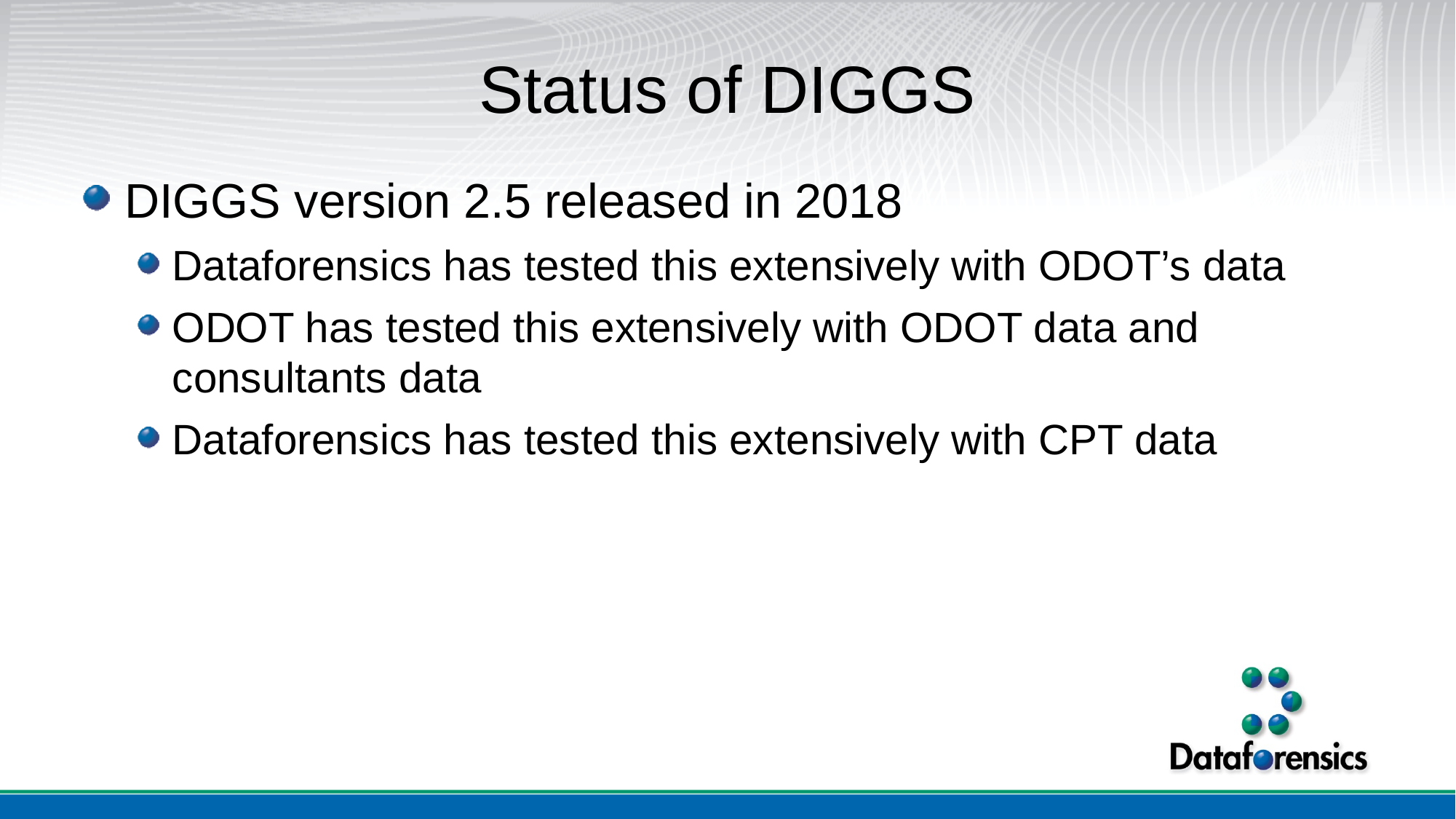

# Status of DIGGS
DIGGS version 2.5 released in 2018
Dataforensics has tested this extensively with ODOT’s data
ODOT has tested this extensively with ODOT data and consultants data
Dataforensics has tested this extensively with CPT data